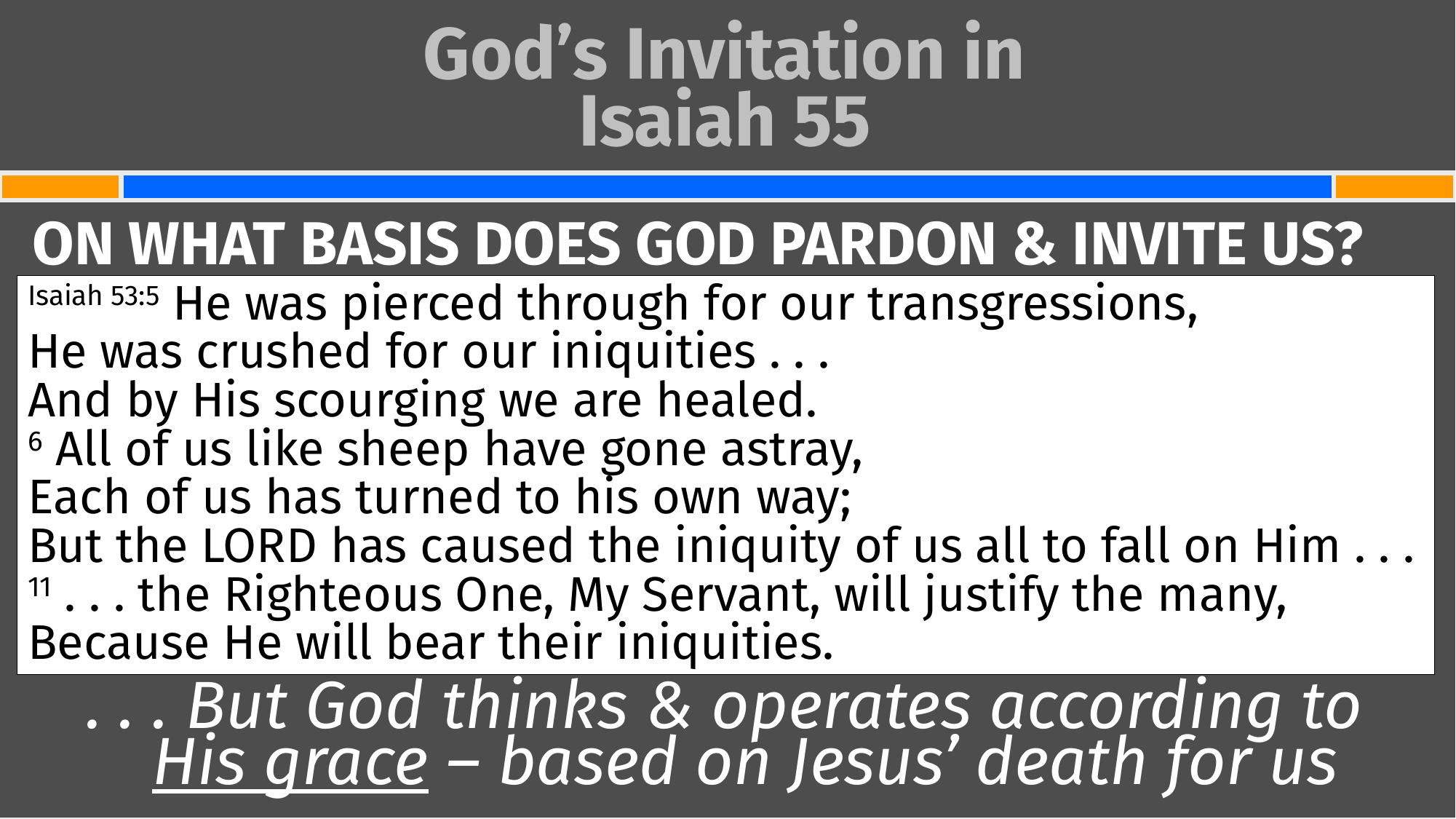

God’s Invitation in
Isaiah 55
#

ON WHAT BASIS DOES GOD PARDON & INVITE US?

We think & operate according to
our works - what we earn & deserve . . .
. . . But God thinks & operates according to His grace – based on Jesus’ death for us
Isaiah 53:5 He was pierced through for our transgressions,
He was crushed for our iniquities . . .
And by His scourging we are healed.
6 All of us like sheep have gone astray,
Each of us has turned to his own way;
But the Lord has caused the iniquity of us all to fall on Him . . .
11 . . . the Righteous One, My Servant, will justify the many, Because He will bear their iniquities.